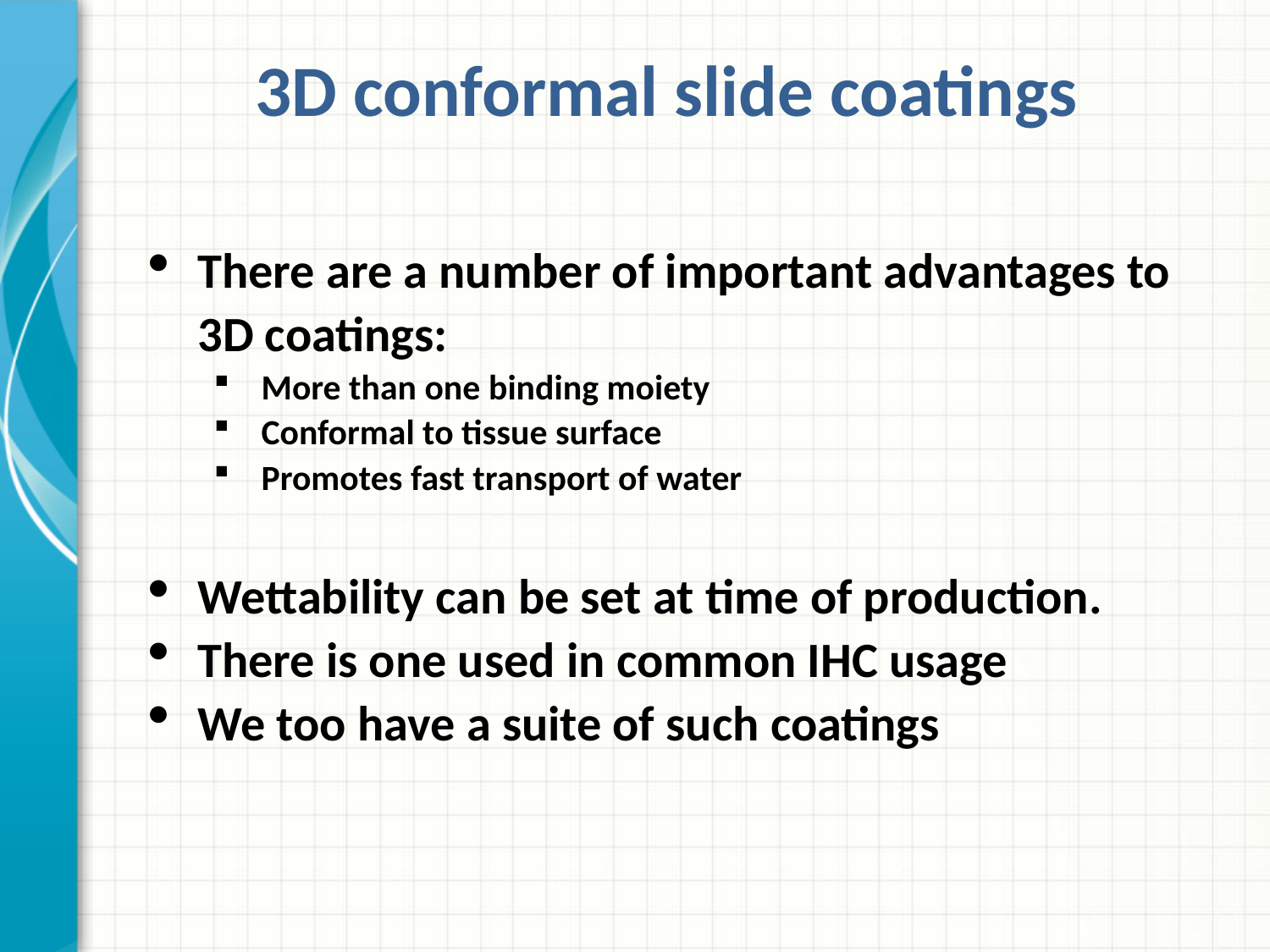

# 3D conformal slide coatings

There are a number of important advantages to 3D coatings:
More than one binding moiety
Conformal to tissue surface
Promotes fast transport of water

Wettability can be set at time of production.
There is one used in common IHC usage
We too have a suite of such coatings